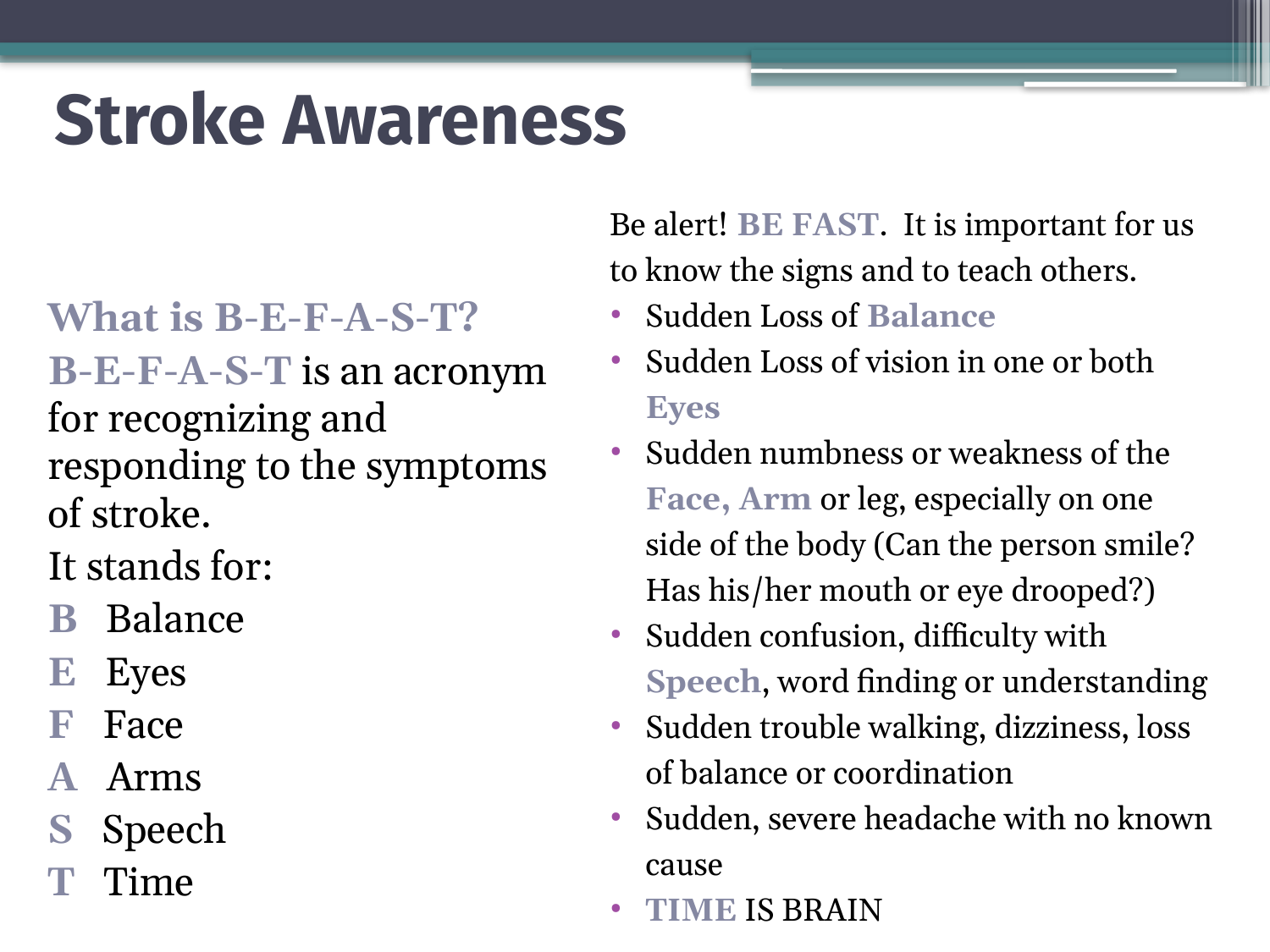

# Stroke Awareness
Be alert! BE FAST.  It is important for us to know the signs and to teach others.
Sudden Loss of Balance
Sudden Loss of vision in one or both Eyes
Sudden numbness or weakness of the Face, Arm or leg, especially on one side of the body (Can the person smile? Has his/her mouth or eye drooped?)
Sudden confusion, difficulty with Speech, word finding or understanding
Sudden trouble walking, dizziness, loss of balance or coordination
Sudden, severe headache with no known cause
TIME IS BRAIN
What is B-E-F-A-S-T?
B-E-F-A-S-T is an acronym for recognizing and responding to the symptoms of stroke.
It stands for:
B   Balance
E   Eyes
F   Face
A   Arms
S   Speech
T   Time